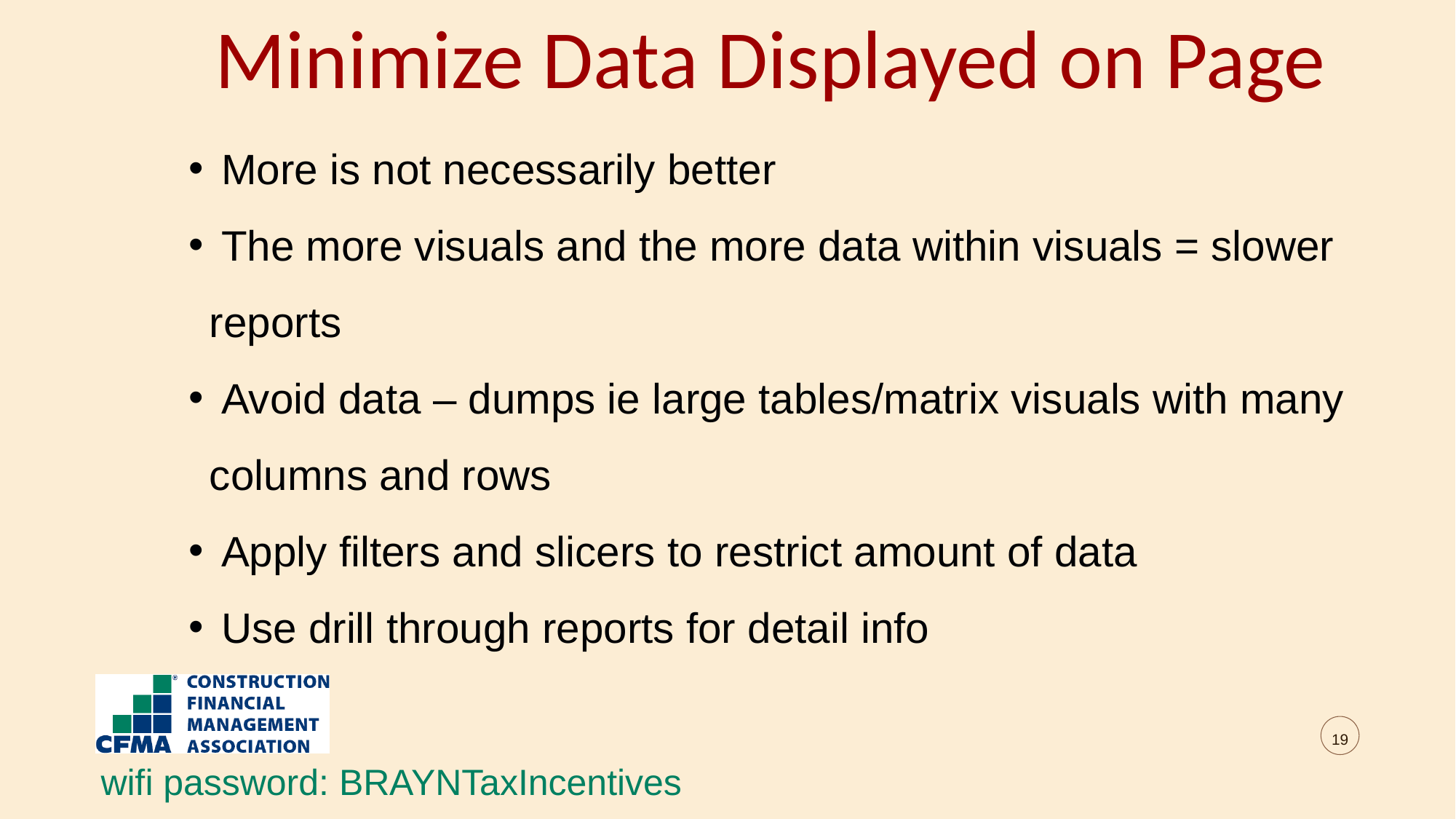

Minimize Data Displayed on Page
 More is not necessarily better
 The more visuals and the more data within visuals = slower reports
 Avoid data – dumps ie large tables/matrix visuals with many columns and rows
 Apply filters and slicers to restrict amount of data
 Use drill through reports for detail info

19